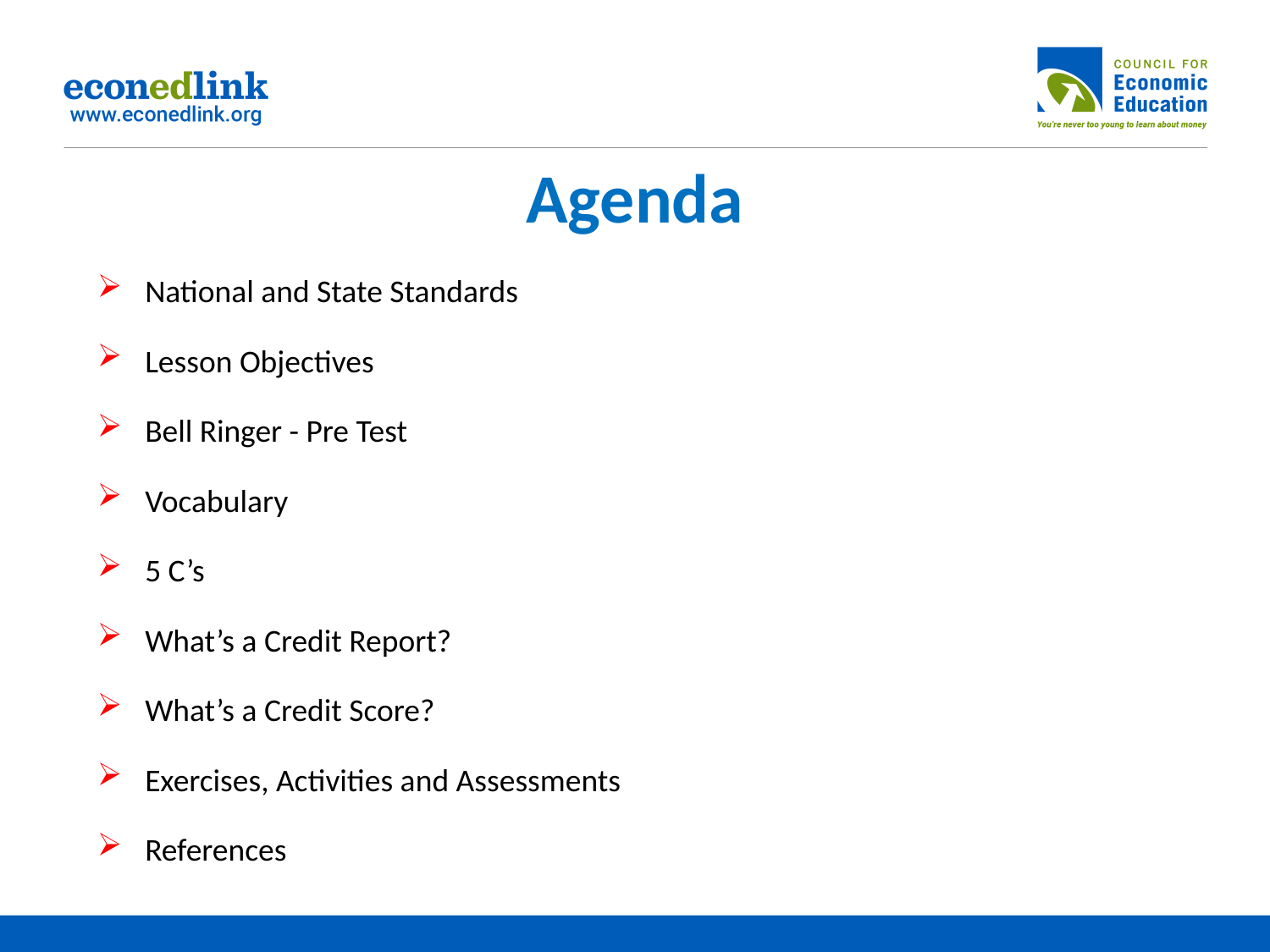

# Agenda
National and State Standards
Lesson Objectives
Bell Ringer - Pre Test
Vocabulary
5 C’s
What’s a Credit Report?
What’s a Credit Score?
Exercises, Activities and Assessments
References